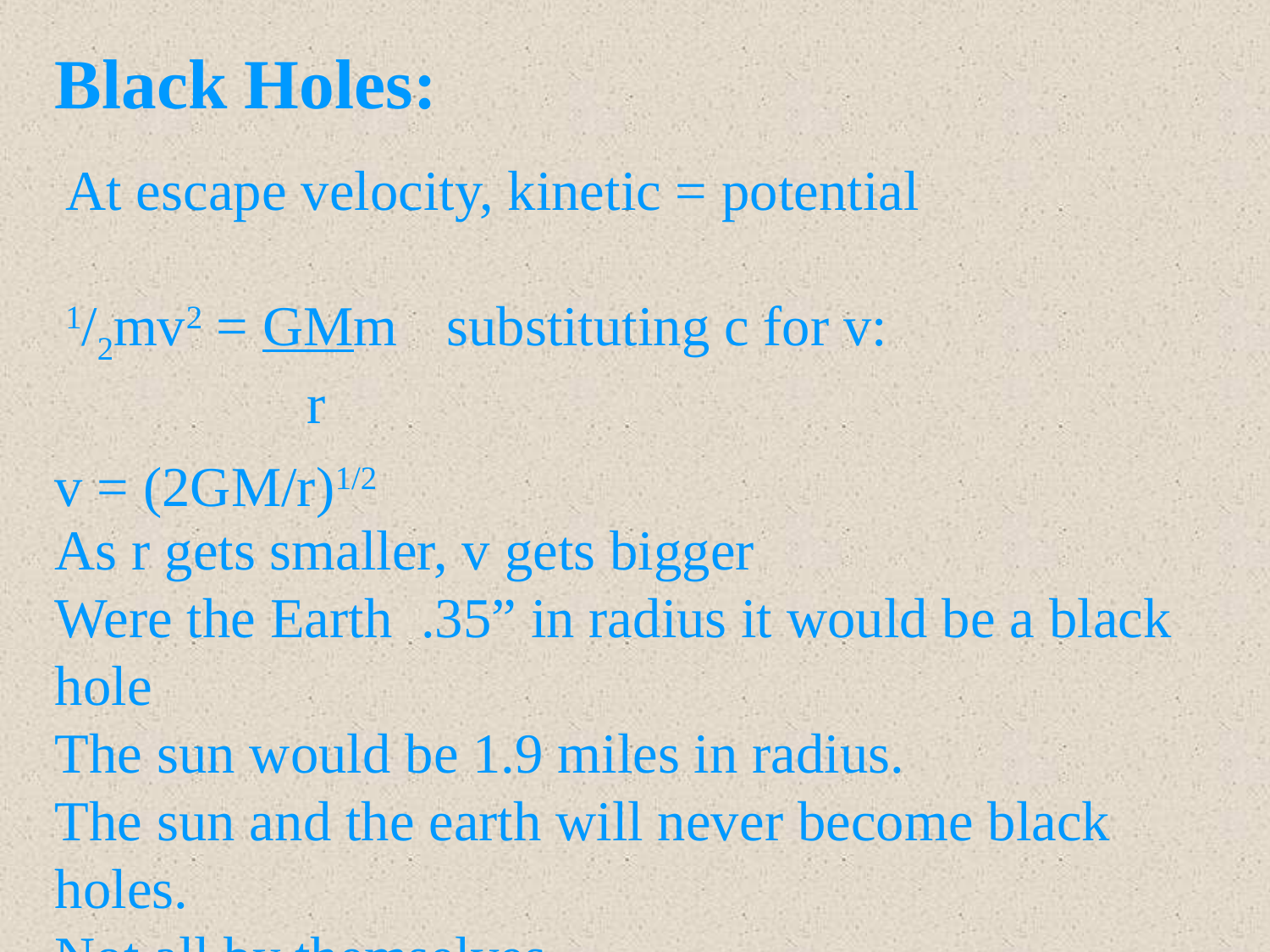

Black Holes:
At escape velocity, kinetic = potential

1/2mv2 = GMm	substituting c for v:
                 r
v = (2GM/r)1/2
As r gets smaller, v gets bigger
Were the Earth  .35” in radius it would be a black hole
The sun would be 1.9 miles in radius.
The sun and the earth will never become black holes.
Not all by themselves…